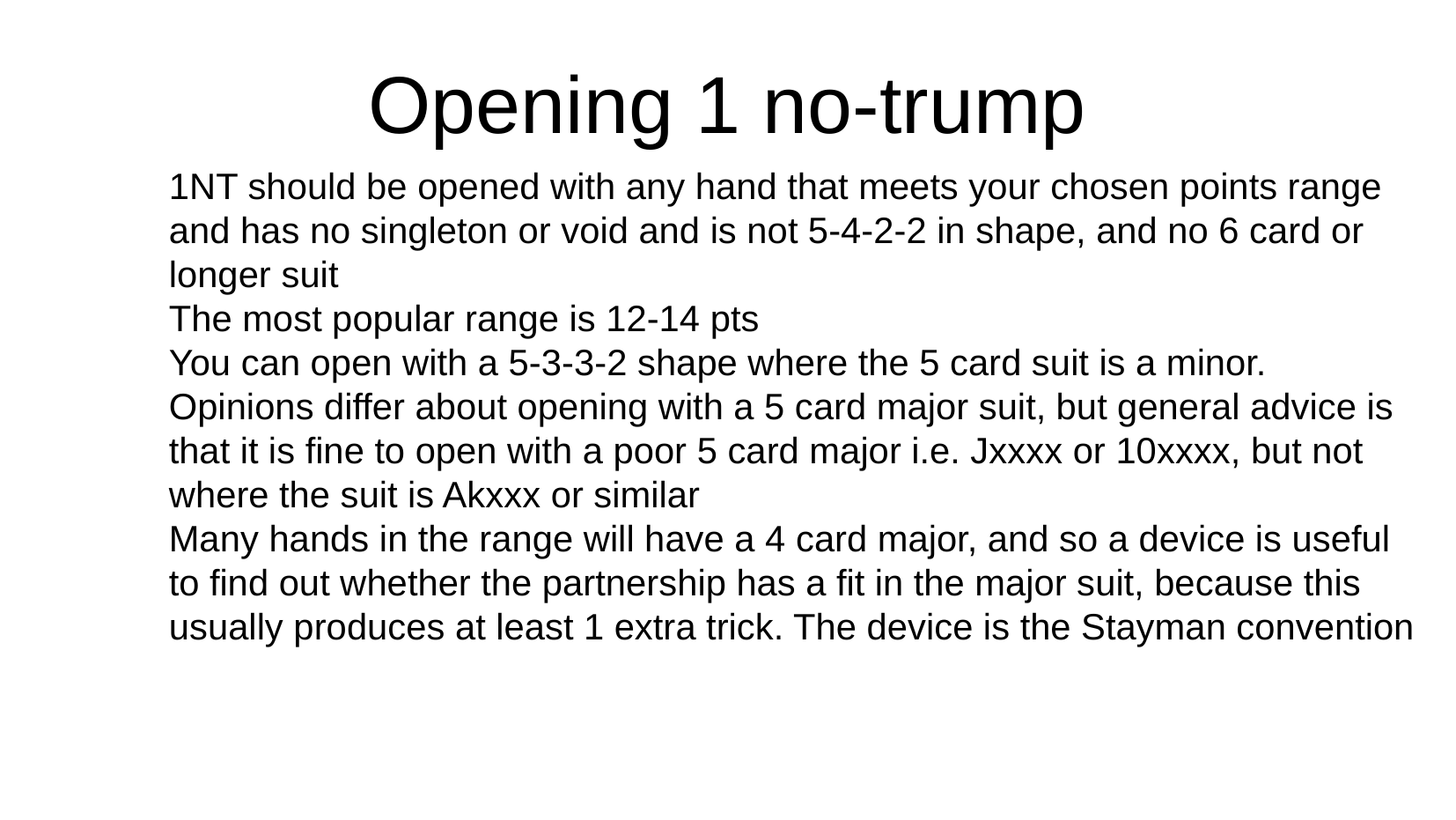

Opening 1 no-trump
1NT should be opened with any hand that meets your chosen points range and has no singleton or void and is not 5-4-2-2 in shape, and no 6 card or longer suit
The most popular range is 12-14 pts
You can open with a 5-3-3-2 shape where the 5 card suit is a minor. Opinions differ about opening with a 5 card major suit, but general advice is that it is fine to open with a poor 5 card major i.e. Jxxxx or 10xxxx, but not where the suit is Akxxx or similar
Many hands in the range will have a 4 card major, and so a device is useful to find out whether the partnership has a fit in the major suit, because this usually produces at least 1 extra trick. The device is the Stayman convention